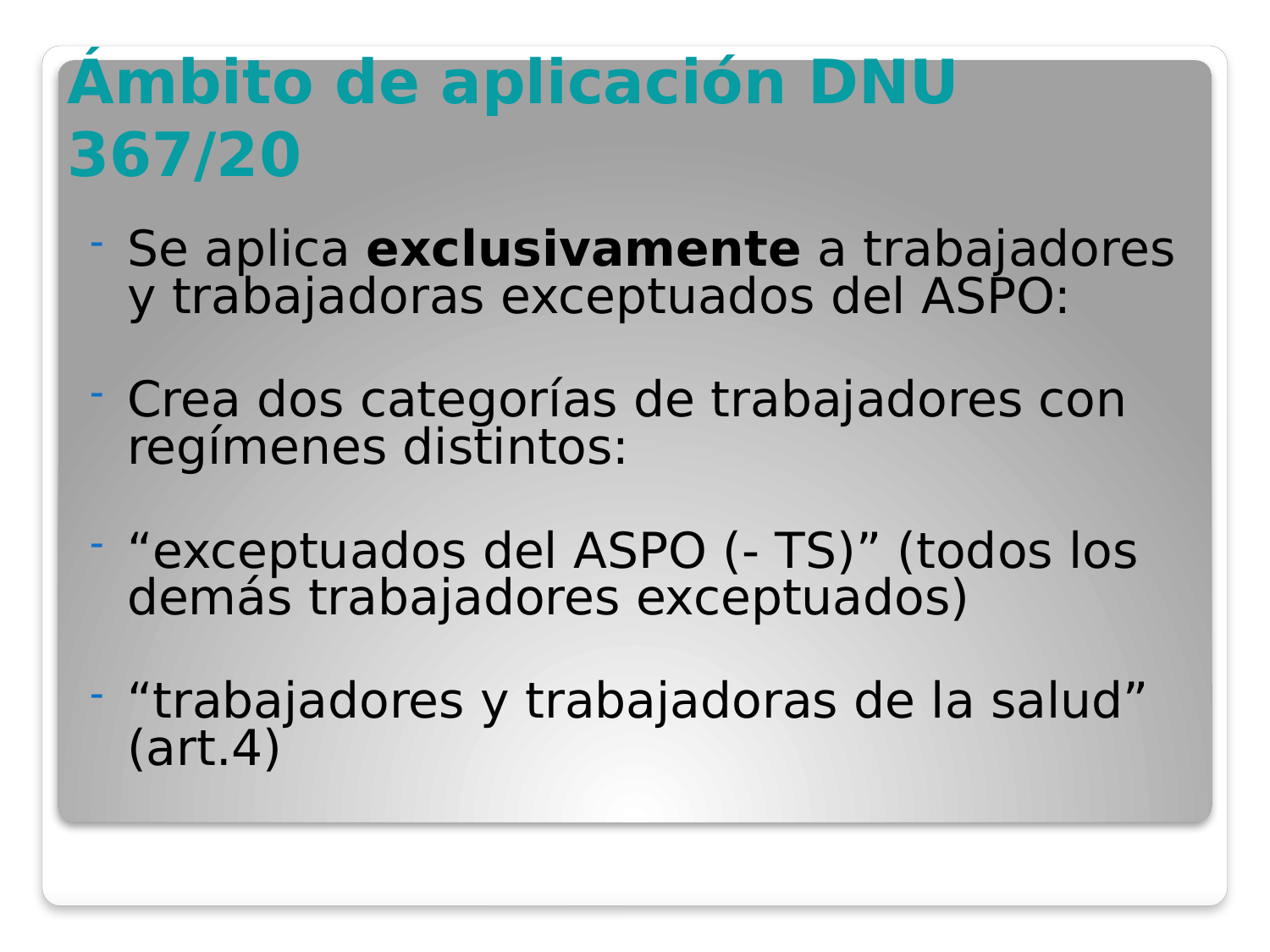

# Ámbito de aplicación DNU 367/20
Se aplica exclusivamente a trabajadores y trabajadoras exceptuados del ASPO:

Crea dos categorías de trabajadores con regímenes distintos:

“exceptuados del ASPO (- TS)” (todos los demás trabajadores exceptuados)

“trabajadores y trabajadoras de la salud” (art.4)